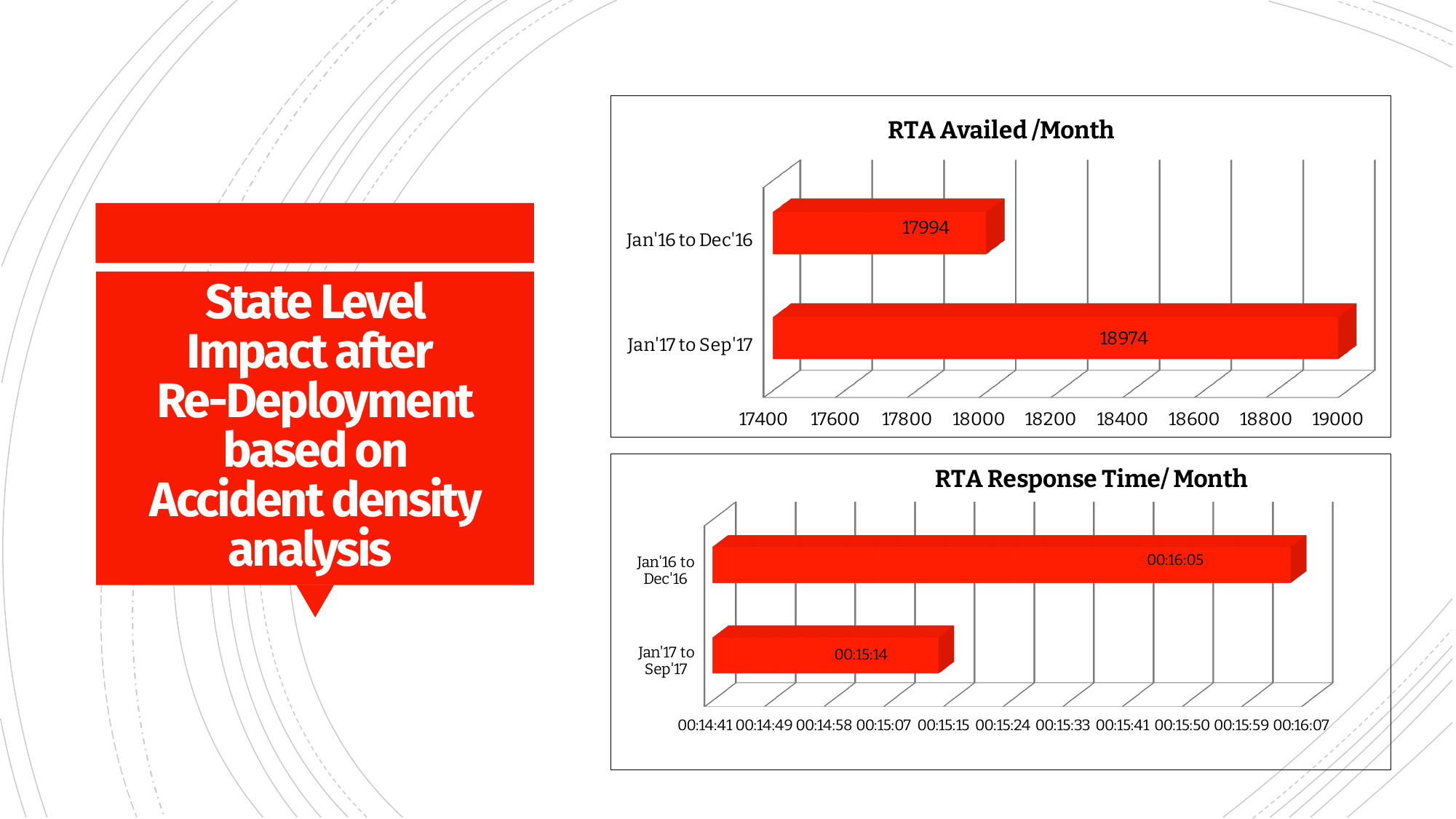

[unsupported chart]

# State Level Impact after Re-Deployment based on Accident density analysis

[unsupported chart]